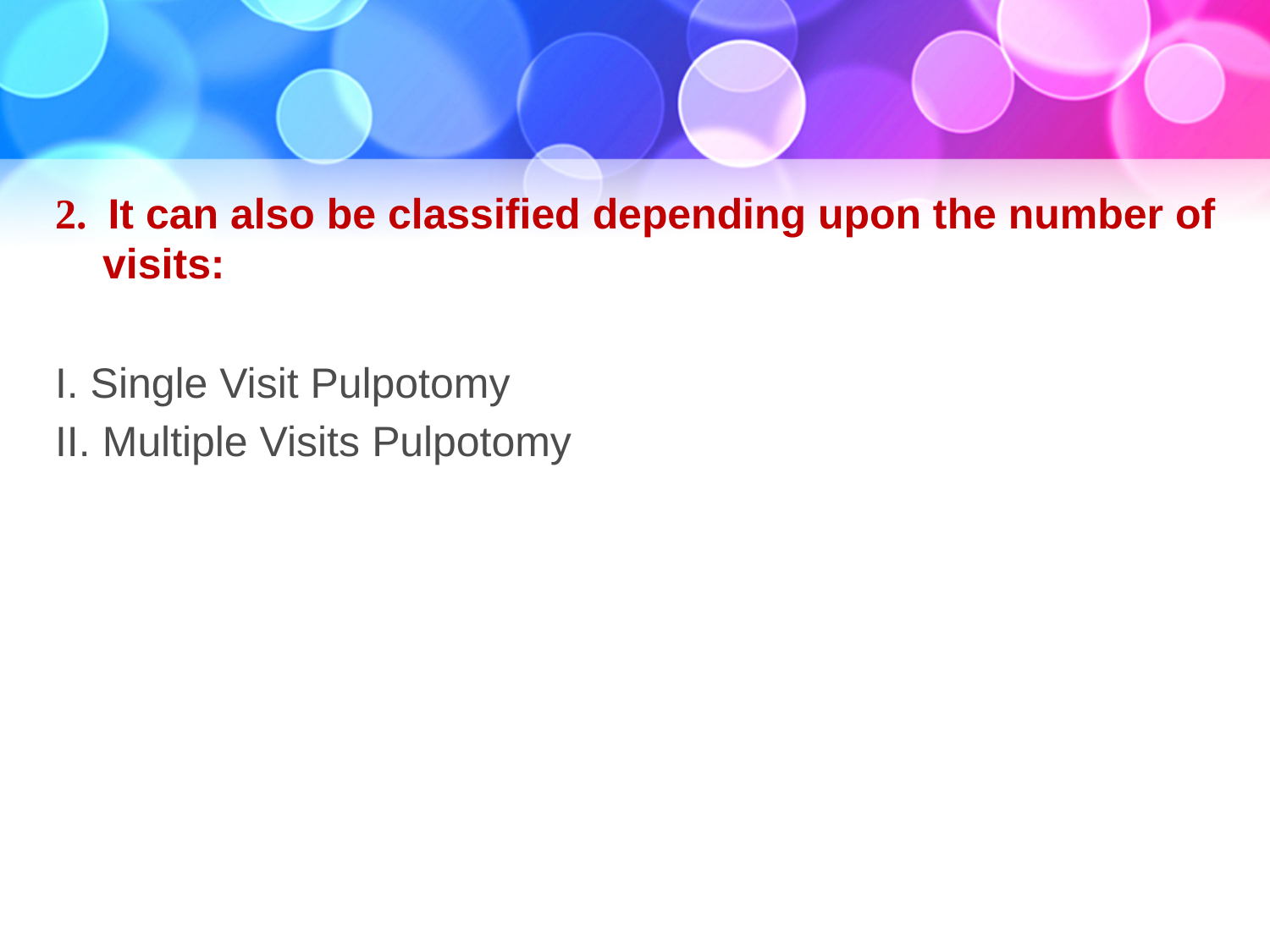

2.  It can also be classified depending upon the number of visits:

I. Single Visit Pulpotomy
II. Multiple Visits Pulpotomy